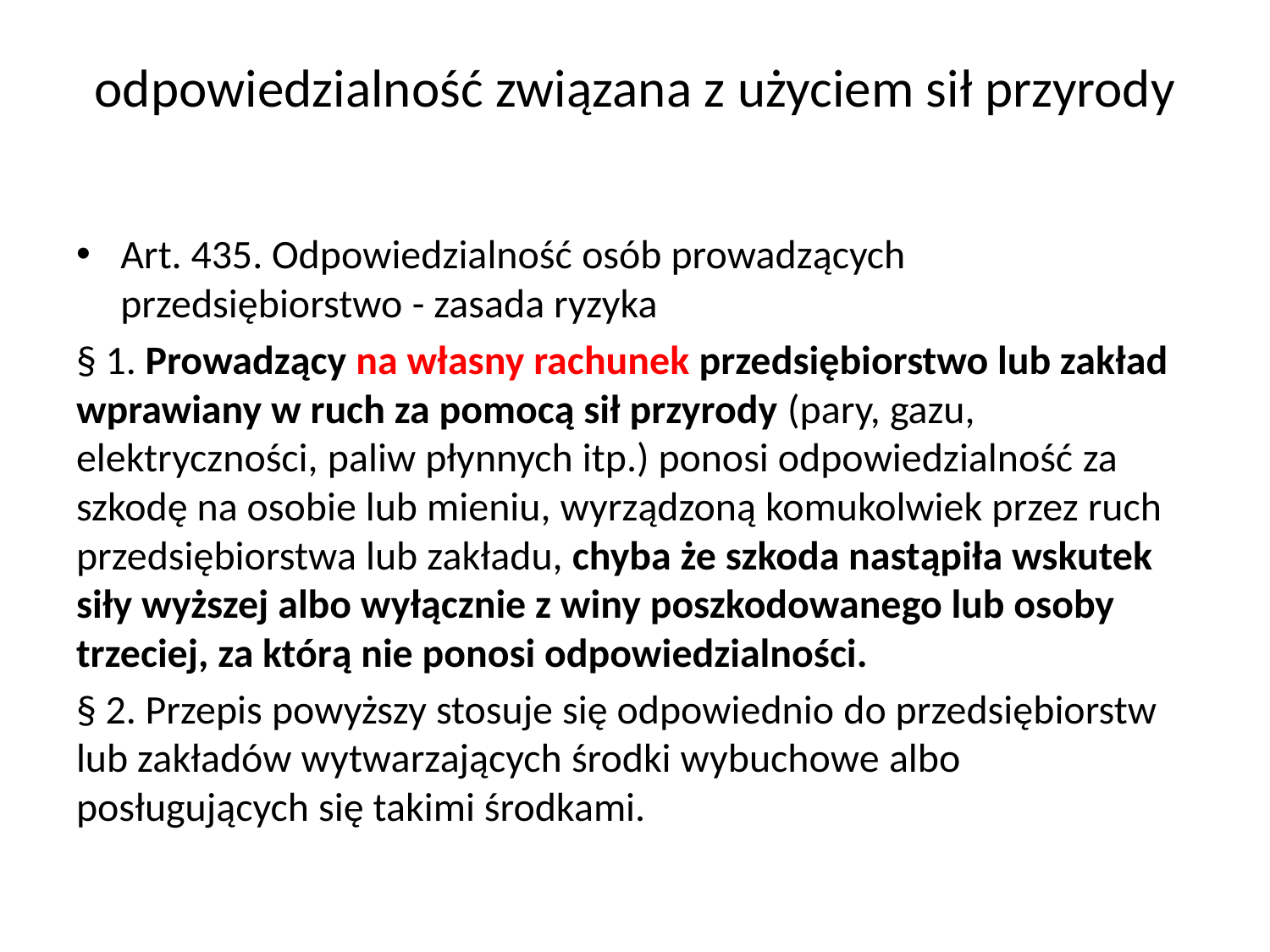

# odpowiedzialność związana z użyciem sił przyrody
Art. 435. Odpowiedzialność osób prowadzących przedsiębiorstwo - zasada ryzyka
§ 1. Prowadzący na własny rachunek przedsiębiorstwo lub zakład wprawiany w ruch za pomocą sił przyrody (pary, gazu, elektryczności, paliw płynnych itp.) ponosi odpowiedzialność za szkodę na osobie lub mieniu, wyrządzoną komukolwiek przez ruch przedsiębiorstwa lub zakładu, chyba że szkoda nastąpiła wskutek siły wyższej albo wyłącznie z winy poszkodowanego lub osoby trzeciej, za którą nie ponosi odpowiedzialności.
§ 2. Przepis powyższy stosuje się odpowiednio do przedsiębiorstw lub zakładów wytwarzających środki wybuchowe albo posługujących się takimi środkami.